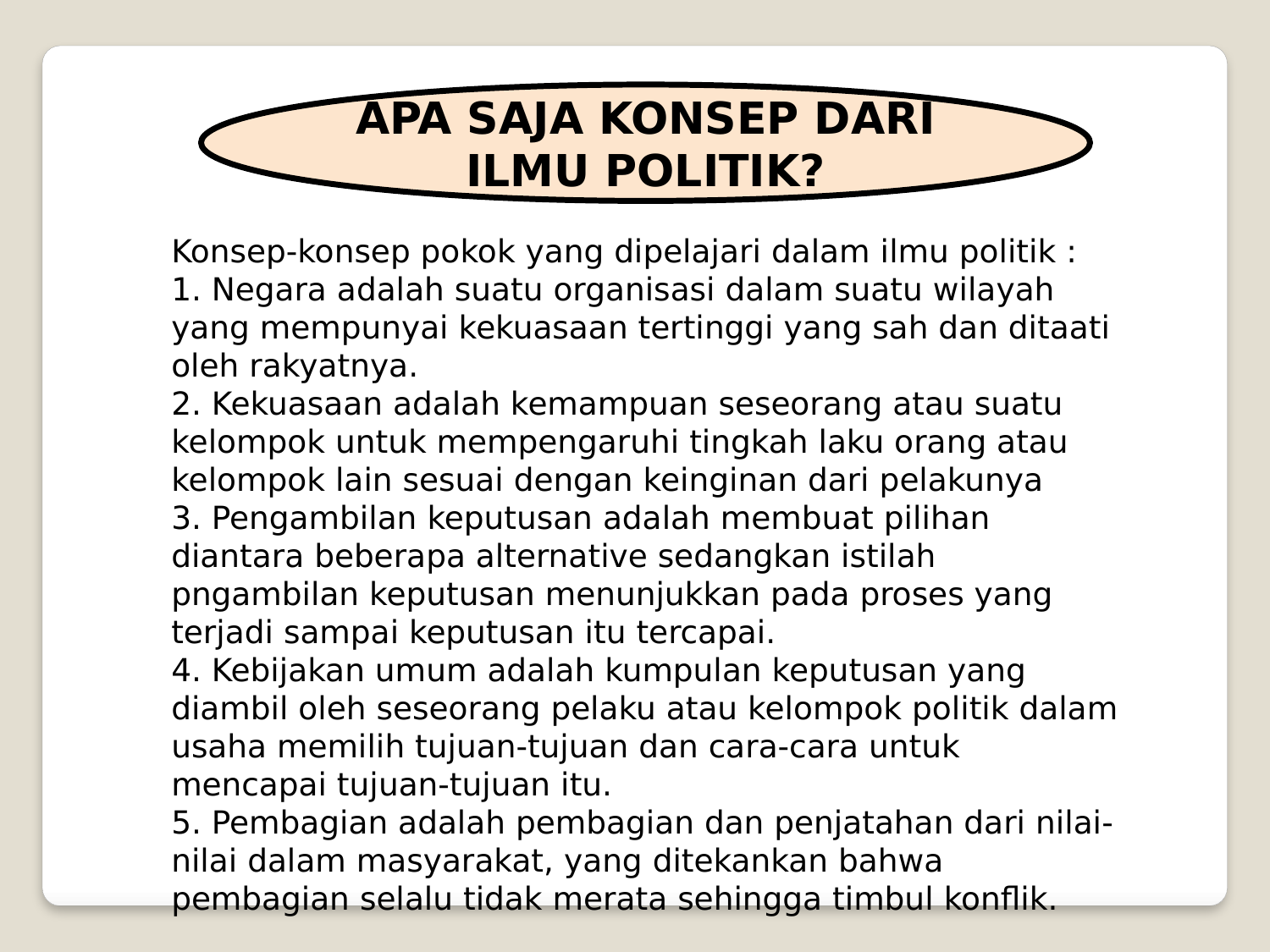

APA SAJA KONSEP DARI ILMU POLITIK?
Konsep-konsep pokok yang dipelajari dalam ilmu politik :
1. Negara adalah suatu organisasi dalam suatu wilayah yang mempunyai kekuasaan tertinggi yang sah dan ditaati oleh rakyatnya.
2. Kekuasaan adalah kemampuan seseorang atau suatu kelompok untuk mempengaruhi tingkah laku orang atau kelompok lain sesuai dengan keinginan dari pelakunya
3. Pengambilan keputusan adalah membuat pilihan diantara beberapa alternative sedangkan istilah pngambilan keputusan menunjukkan pada proses yang terjadi sampai keputusan itu tercapai.
4. Kebijakan umum adalah kumpulan keputusan yang diambil oleh seseorang pelaku atau kelompok politik dalam usaha memilih tujuan-tujuan dan cara-cara untuk mencapai tujuan-tujuan itu.
5. Pembagian adalah pembagian dan penjatahan dari nilai-nilai dalam masyarakat, yang ditekankan bahwa pembagian selalu tidak merata sehingga timbul konflik.